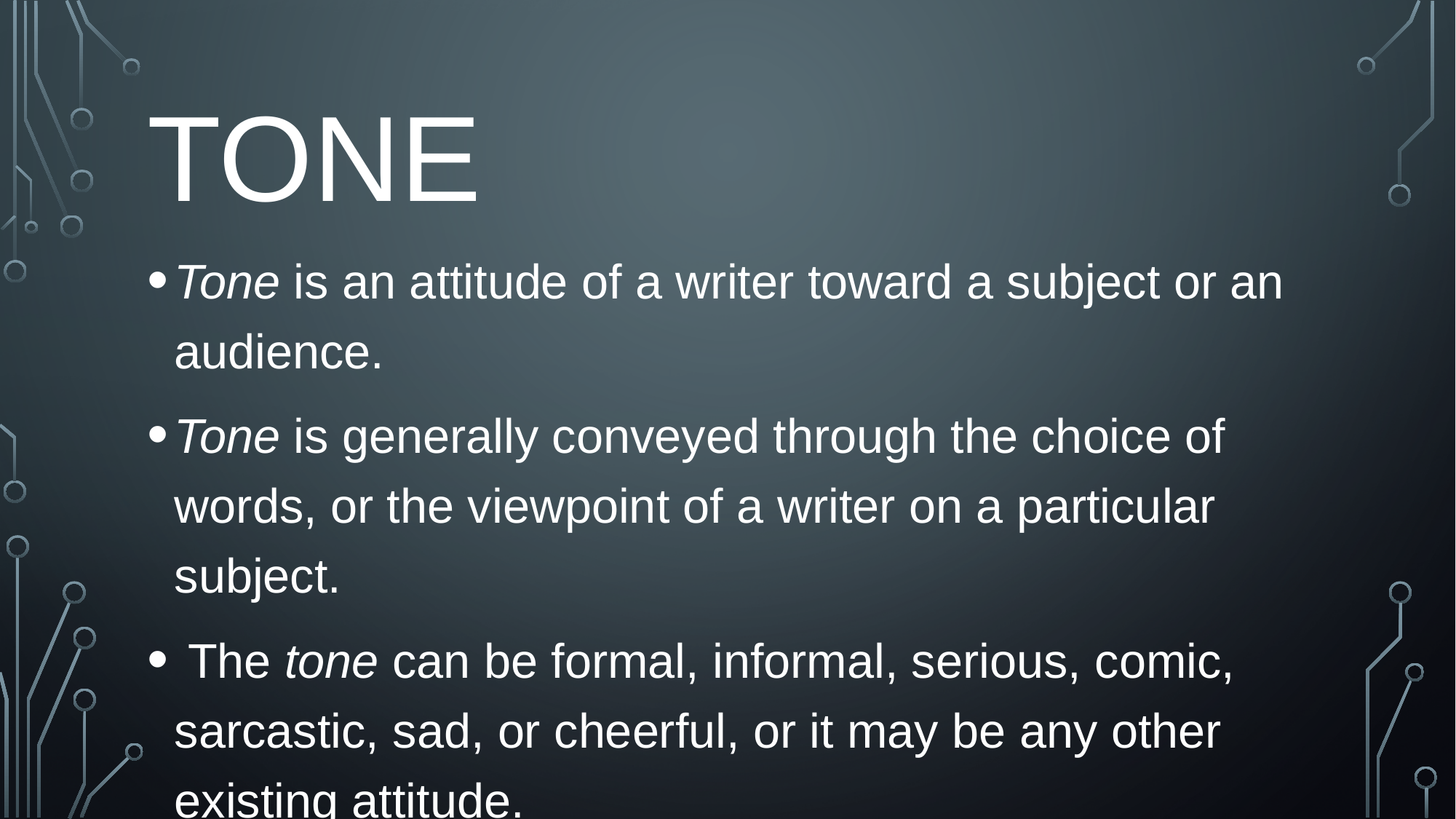

# tone
Tone is an attitude of a writer toward a subject or an audience.
Tone is generally conveyed through the choice of words, or the viewpoint of a writer on a particular subject.
 The tone can be formal, informal, serious, comic, sarcastic, sad, or cheerful, or it may be any other existing attitude.